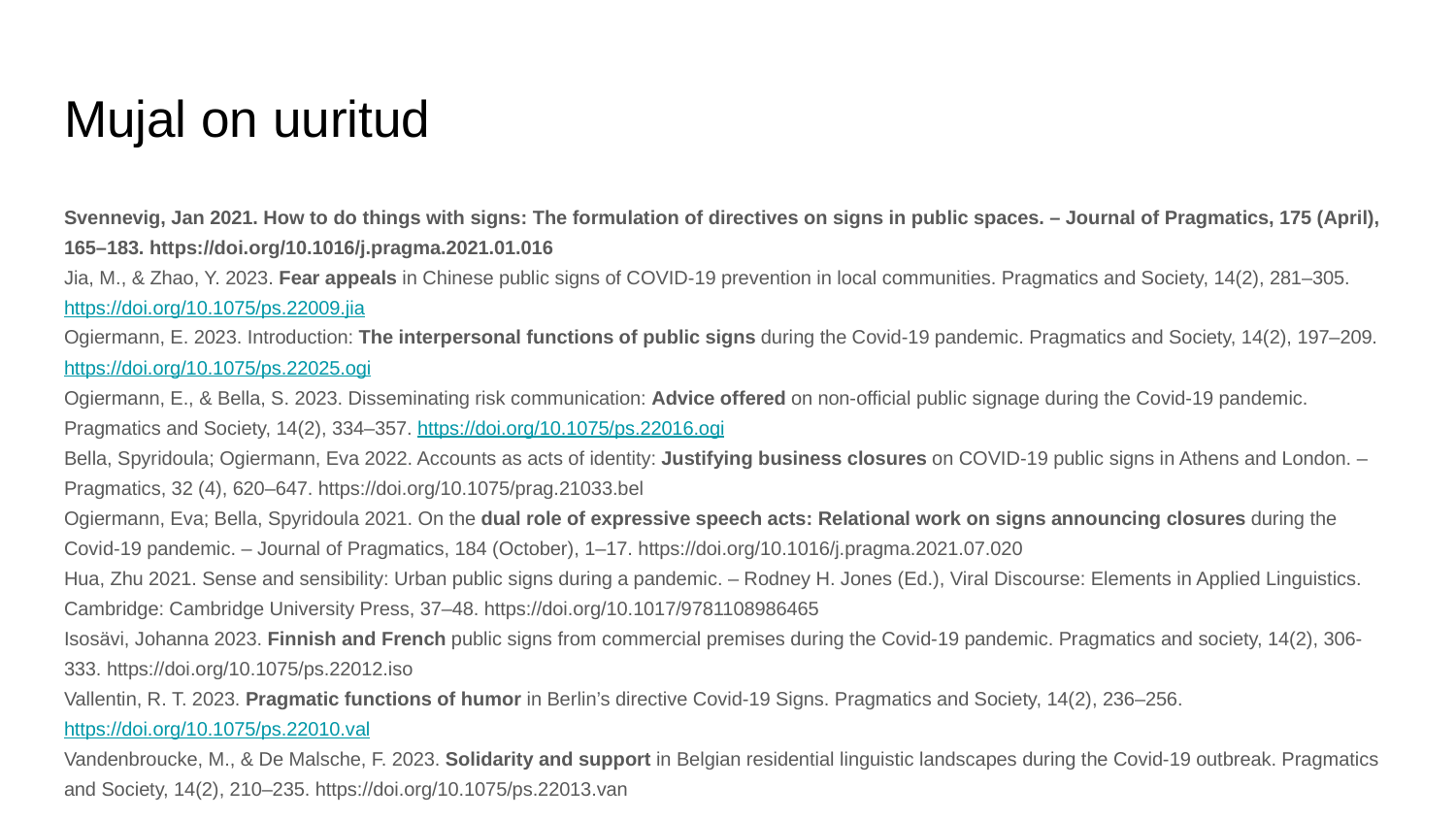

# Mujal on uuritud
Svennevig, Jan 2021. How to do things with signs: The formulation of directives on signs in public spaces. – Journal of Pragmatics, 175 (April), 165–183. https://doi.org/10.1016/j.pragma.2021.01.016
Jia, M., & Zhao, Y. 2023. Fear appeals in Chinese public signs of COVID-19 prevention in local communities. Pragmatics and Society, 14(2), 281–305. https://doi.org/10.1075/ps.22009.jia
Ogiermann, E. 2023. Introduction: The interpersonal functions of public signs during the Covid-19 pandemic. Pragmatics and Society, 14(2), 197–209. https://doi.org/10.1075/ps.22025.ogi
Ogiermann, E., & Bella, S. 2023. Disseminating risk communication: Advice offered on non-official public signage during the Covid-19 pandemic. Pragmatics and Society, 14(2), 334–357. https://doi.org/10.1075/ps.22016.ogi
Bella, Spyridoula; Ogiermann, Eva 2022. Accounts as acts of identity: Justifying business closures on COVID-19 public signs in Athens and London. – Pragmatics, 32 (4), 620–647. https://doi.org/10.1075/prag.21033.bel
Ogiermann, Eva; Bella, Spyridoula 2021. On the dual role of expressive speech acts: Relational work on signs announcing closures during the Covid-19 pandemic. – Journal of Pragmatics, 184 (October), 1–17. https://doi.org/10.1016/j.pragma.2021.07.020
Hua, Zhu 2021. Sense and sensibility: Urban public signs during a pandemic. – Rodney H. Jones (Ed.), Viral Discourse: Elements in Applied Linguistics. Cambridge: Cambridge University Press, 37–48. https://doi.org/10.1017/9781108986465
Isosävi, Johanna 2023. Finnish and French public signs from commercial premises during the Covid-19 pandemic. Pragmatics and society, 14(2), 306-333. https://doi.org/10.1075/ps.22012.iso
Vallentin, R. T. 2023. Pragmatic functions of humor in Berlin’s directive Covid-19 Signs. Pragmatics and Society, 14(2), 236–256. https://doi.org/10.1075/ps.22010.val
Vandenbroucke, M., & De Malsche, F. 2023. Solidarity and support in Belgian residential linguistic landscapes during the Covid-19 outbreak. Pragmatics and Society, 14(2), 210–235. https://doi.org/10.1075/ps.22013.van